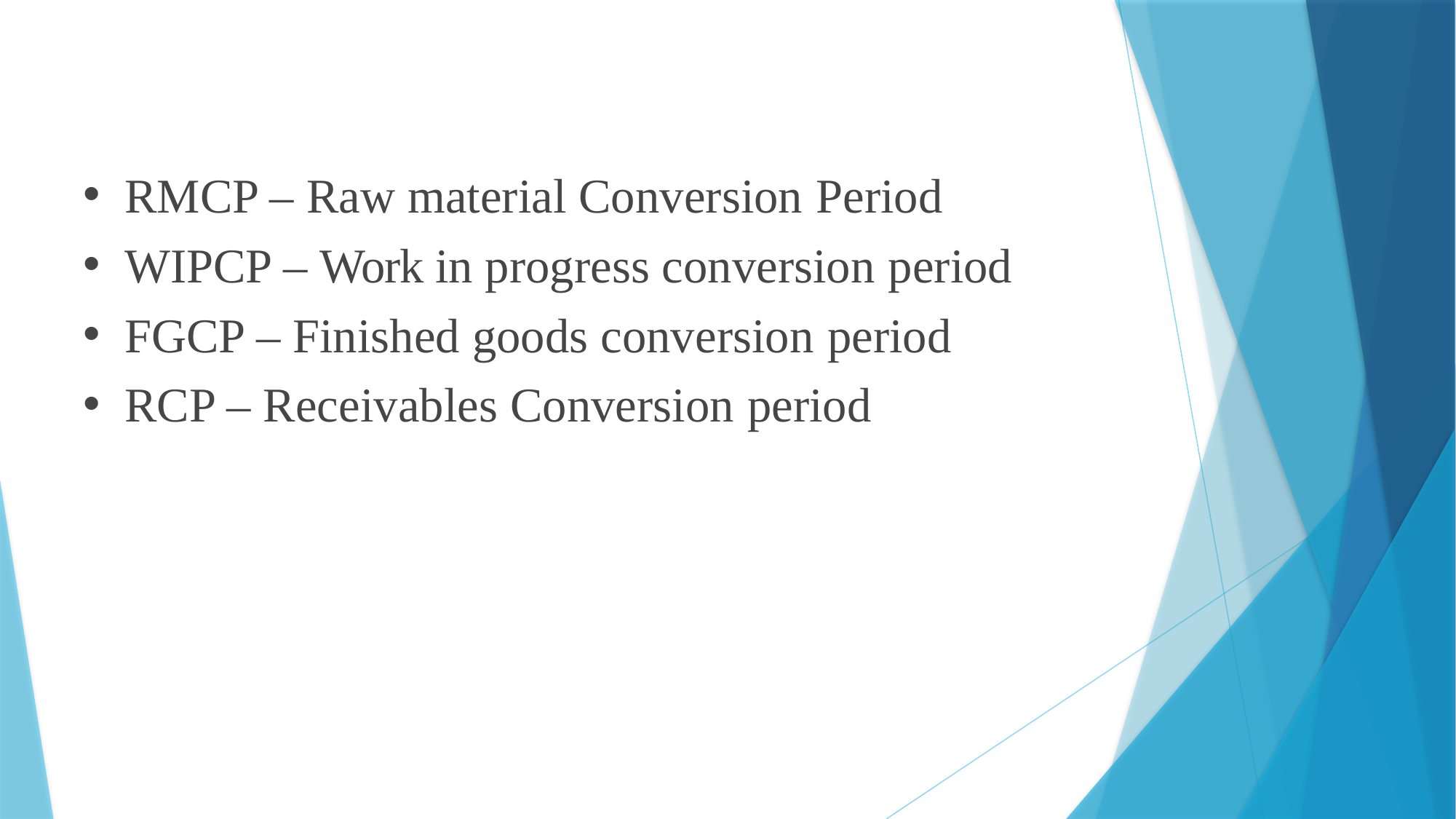

RMCP – Raw material Conversion Period
WIPCP – Work in progress conversion period
FGCP – Finished goods conversion period
RCP – Receivables Conversion period